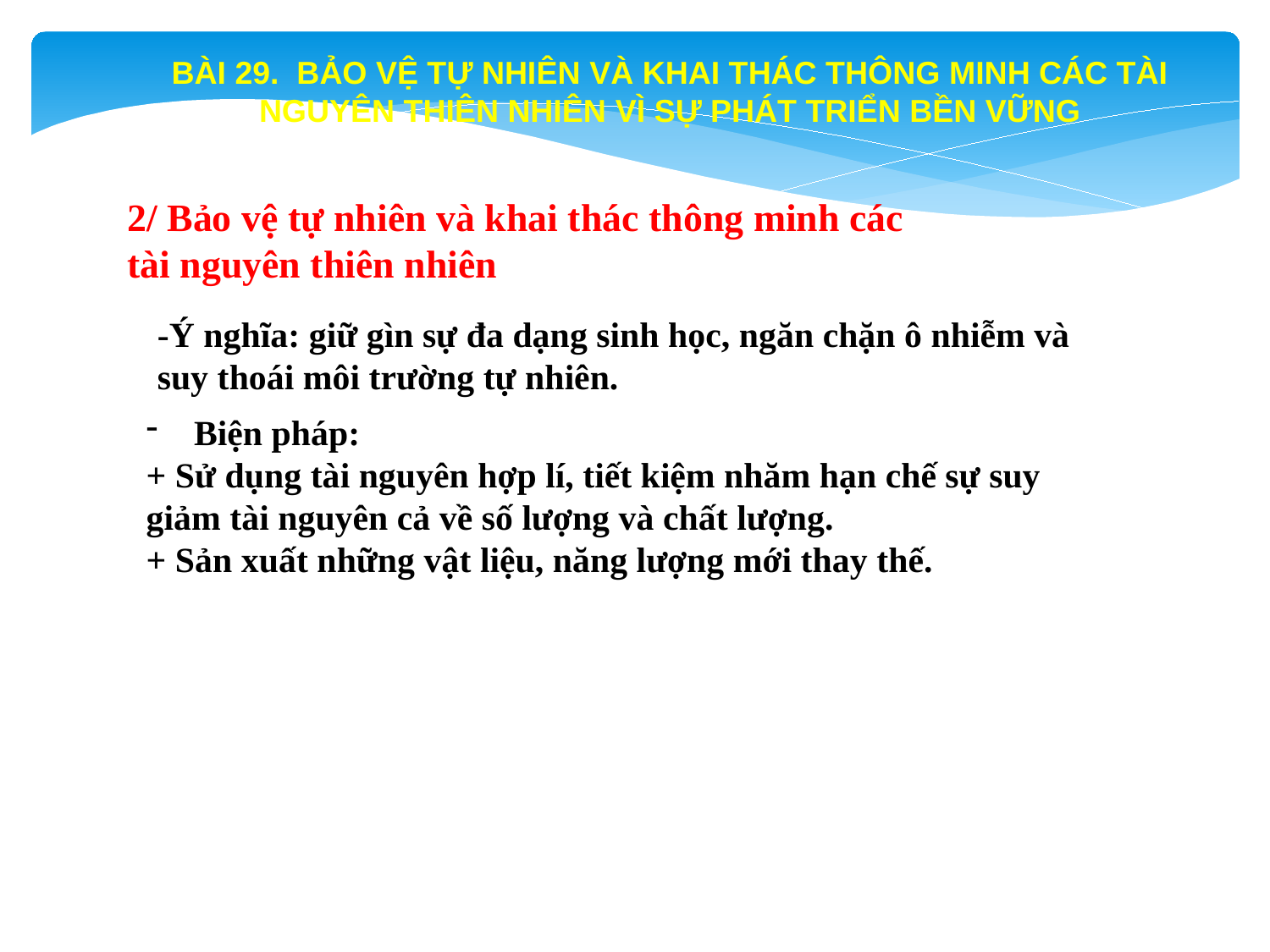

BÀI 29.  BẢO VỆ TỰ NHIÊN VÀ KHAI THÁC THÔNG MINH CÁC TÀI NGUYÊN THIÊN NHIÊN VÌ SỰ PHÁT TRIỂN BỀN VỮNG
2/ Bảo vệ tự nhiên và khai thác thông minh các tài nguyên thiên nhiên
-Ý nghĩa: giữ gìn sự đa dạng sinh học, ngăn chặn ô nhiễm và suy thoái môi trường tự nhiên.
Biện pháp:
+ Sử dụng tài nguyên hợp lí, tiết kiệm nhăm hạn chế sự suy giảm tài nguyên cả về số lượng và chất lượng.
+ Sản xuất những vật liệu, năng lượng mới thay thế.